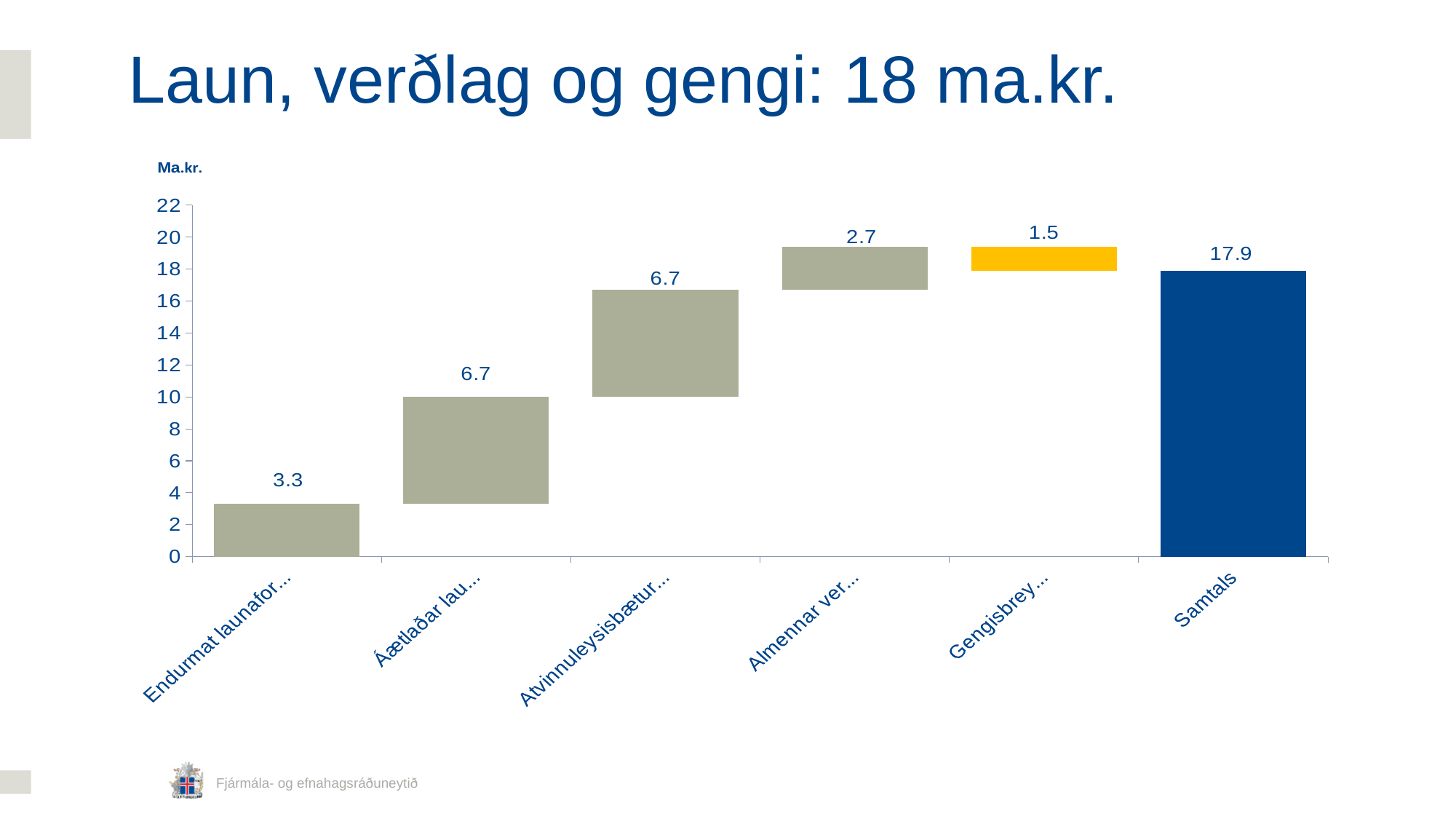

# Laun, verðlag og gengi: 18 ma.kr.

### Chart

| Category | Series 1 | Series 2 |
|---|---|---|
| Endurmat launaforsendna 2017 og sérbókanir | None | 3.3 |
| Áætlaðar launahækkanir 2018 | 3.3 | 6.7 |
| Atvinnuleysisbætur og bætur almannatrygginga | 10.0 | 6.7 |
| Almennar verðlagsforsendur | 16.7 | 2.7 |
| Gengisbreytingar | 17.9 | 1.5 |
| Samtals | None | 17.9 |